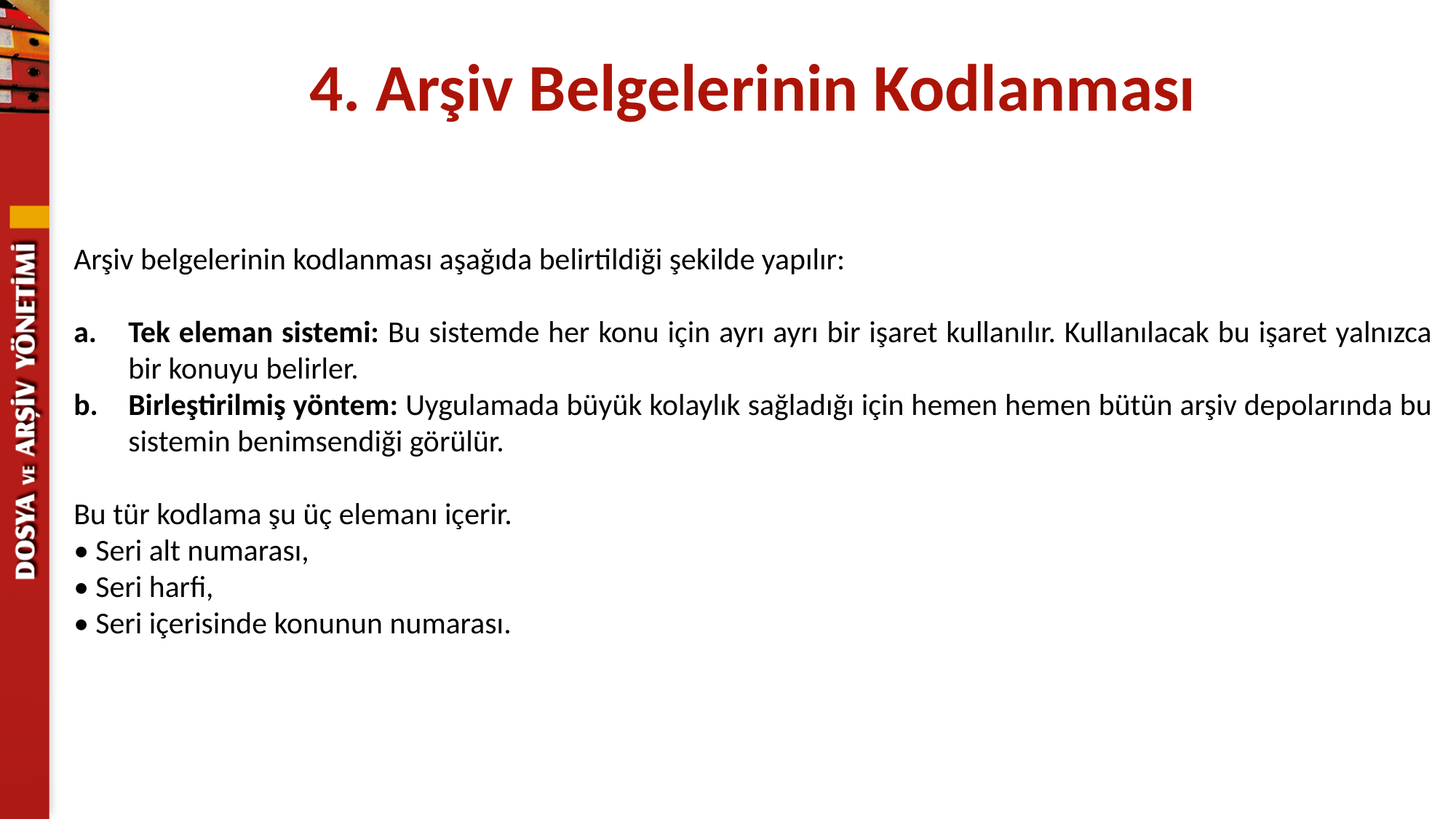

4. Arşiv Belgelerinin Kodlanması
Arşiv belgelerinin kodlanması aşağıda belirtildiği şekilde yapılır:

Tek eleman sistemi: Bu sistemde her konu için ayrı ayrı bir işaret kullanılır. Kullanılacak bu işaret yalnızca bir konuyu belirler.
Birleştirilmiş yöntem: Uygulamada büyük kolaylık sağladığı için hemen hemen bütün arşiv depolarında bu sistemin benimsendiği görülür.

Bu tür kodlama şu üç elemanı içerir.
• Seri alt numarası,
• Seri harfi,
• Seri içerisinde konunun numarası.